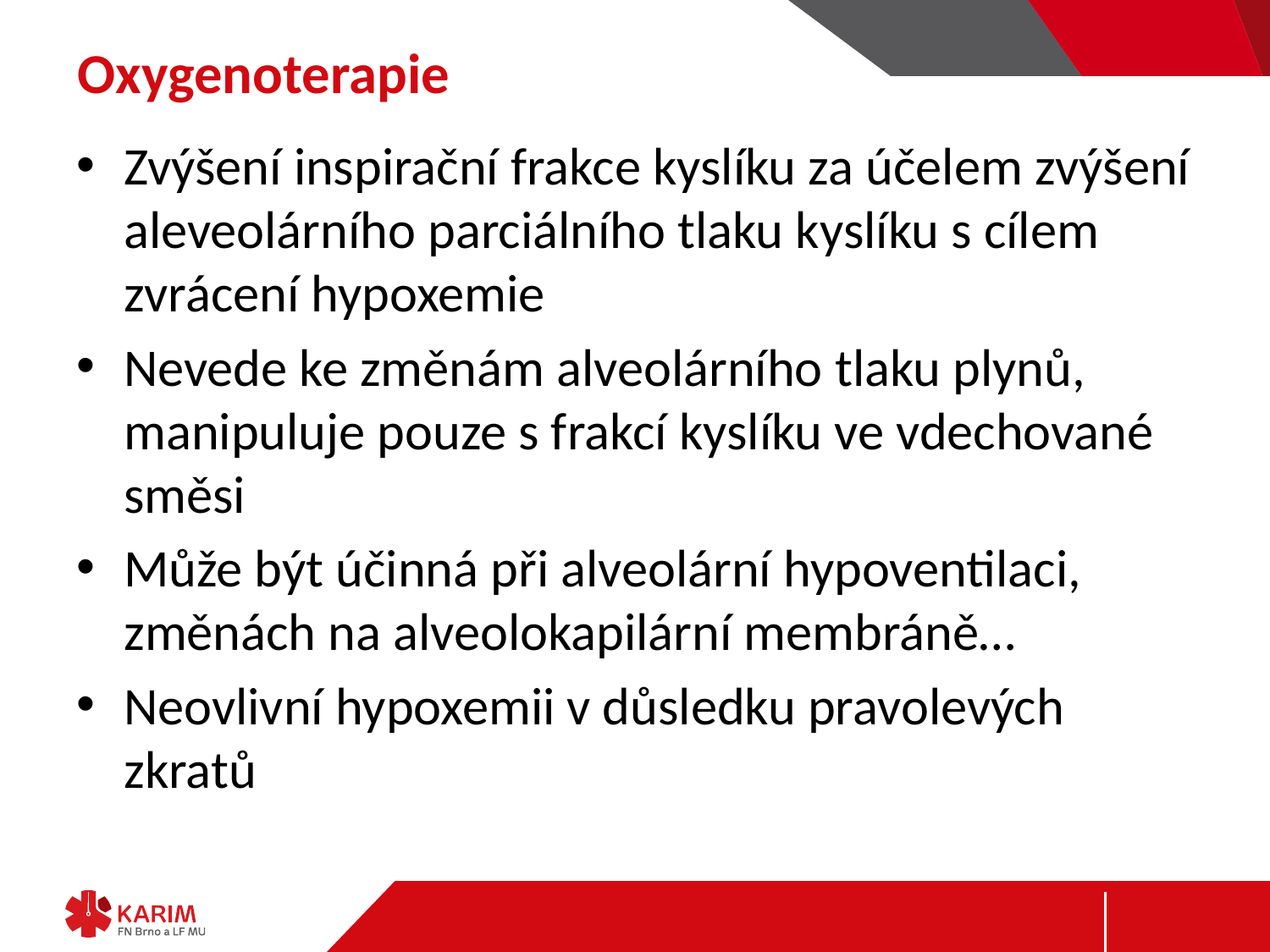

# Oxygenoterapie
Zvýšení inspirační frakce kyslíku za účelem zvýšení aleveolárního parciálního tlaku kyslíku s cílem zvrácení hypoxemie
Nevede ke změnám alveolárního tlaku plynů, manipuluje pouze s frakcí kyslíku ve vdechované směsi
Může být účinná při alveolární hypoventilaci, změnách na alveolokapilární membráně…
Neovlivní hypoxemii v důsledku pravolevých zkratů